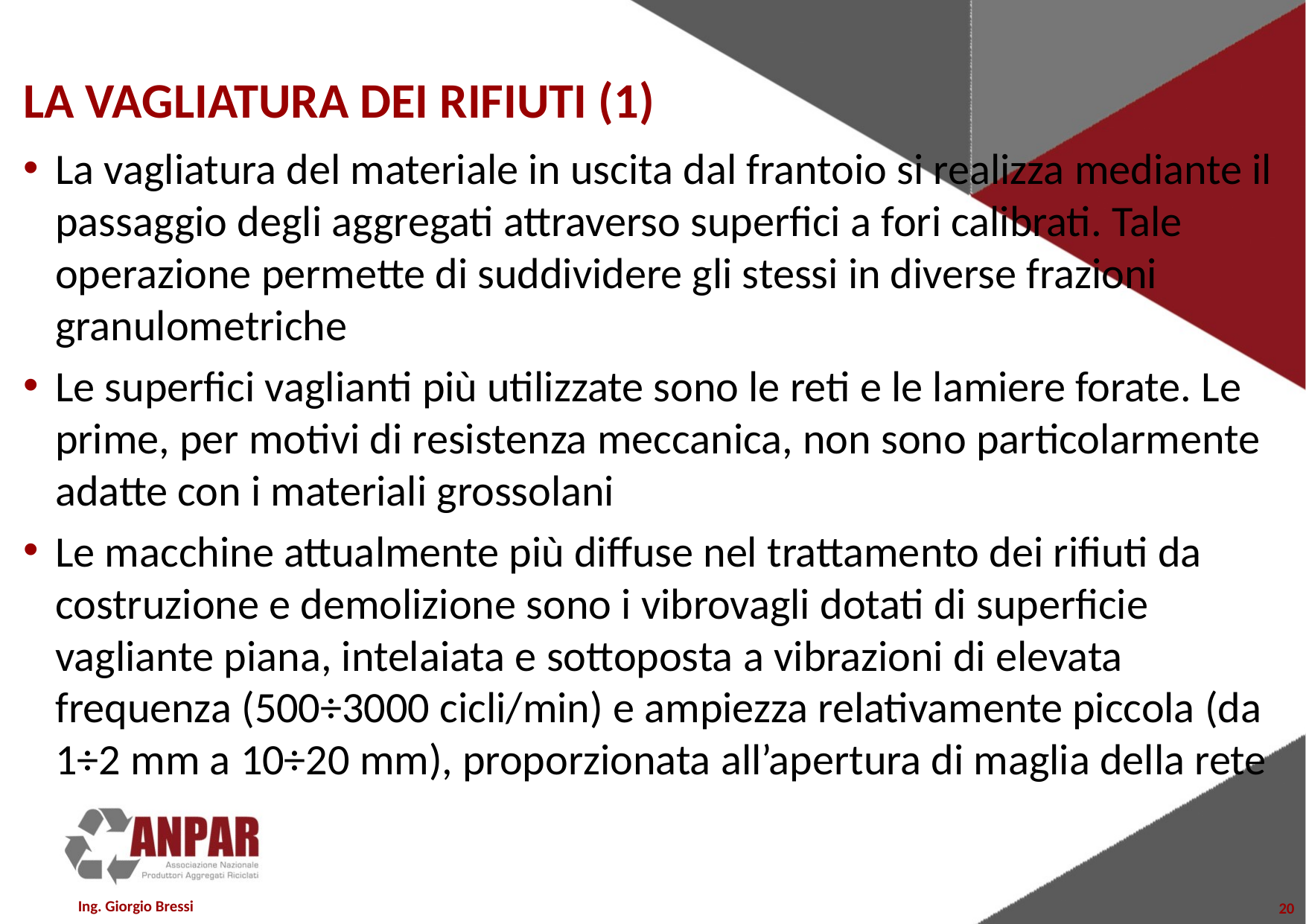

# LA VAGLIATURA DEI RIFIUTI (1)
La vagliatura del materiale in uscita dal frantoio si realizza mediante il passaggio degli aggregati attraverso superfici a fori calibrati. Tale operazione permette di suddividere gli stessi in diverse frazioni granulometriche
Le superfici vaglianti più utilizzate sono le reti e le lamiere forate. Le prime, per motivi di resistenza meccanica, non sono particolarmente adatte con i materiali grossolani
Le macchine attualmente più diffuse nel trattamento dei rifiuti da costruzione e demolizione sono i vibrovagli dotati di superficie vagliante piana, intelaiata e sottoposta a vibrazioni di elevata frequenza (500÷3000 cicli/min) e ampiezza relativamente piccola (da 1÷2 mm a 10÷20 mm), proporzionata all’apertura di maglia della rete